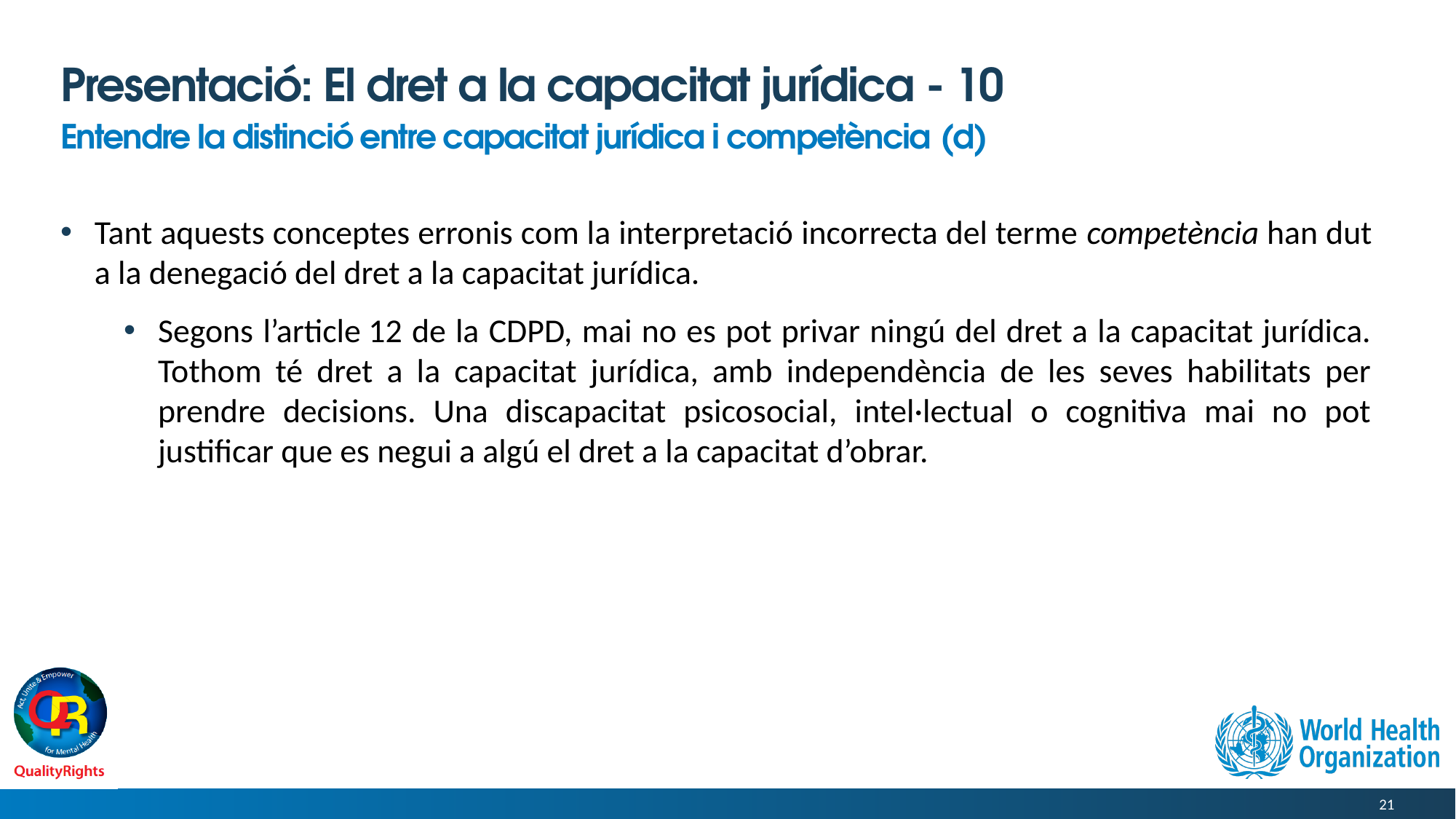

# Presentació: El dret a la capacitat jurídica - 10
Entendre la distinció entre capacitat jurídica i competència (d)
Tant aquests conceptes erronis com la interpretació incorrecta del terme competència han dut a la denegació del dret a la capacitat jurídica.
Segons l’article 12 de la CDPD, mai no es pot privar ningú del dret a la capacitat jurídica. Tothom té dret a la capacitat jurídica, amb independència de les seves habilitats per prendre decisions. Una discapacitat psicosocial, intel·lectual o cognitiva mai no pot justificar que es negui a algú el dret a la capacitat d’obrar.

21